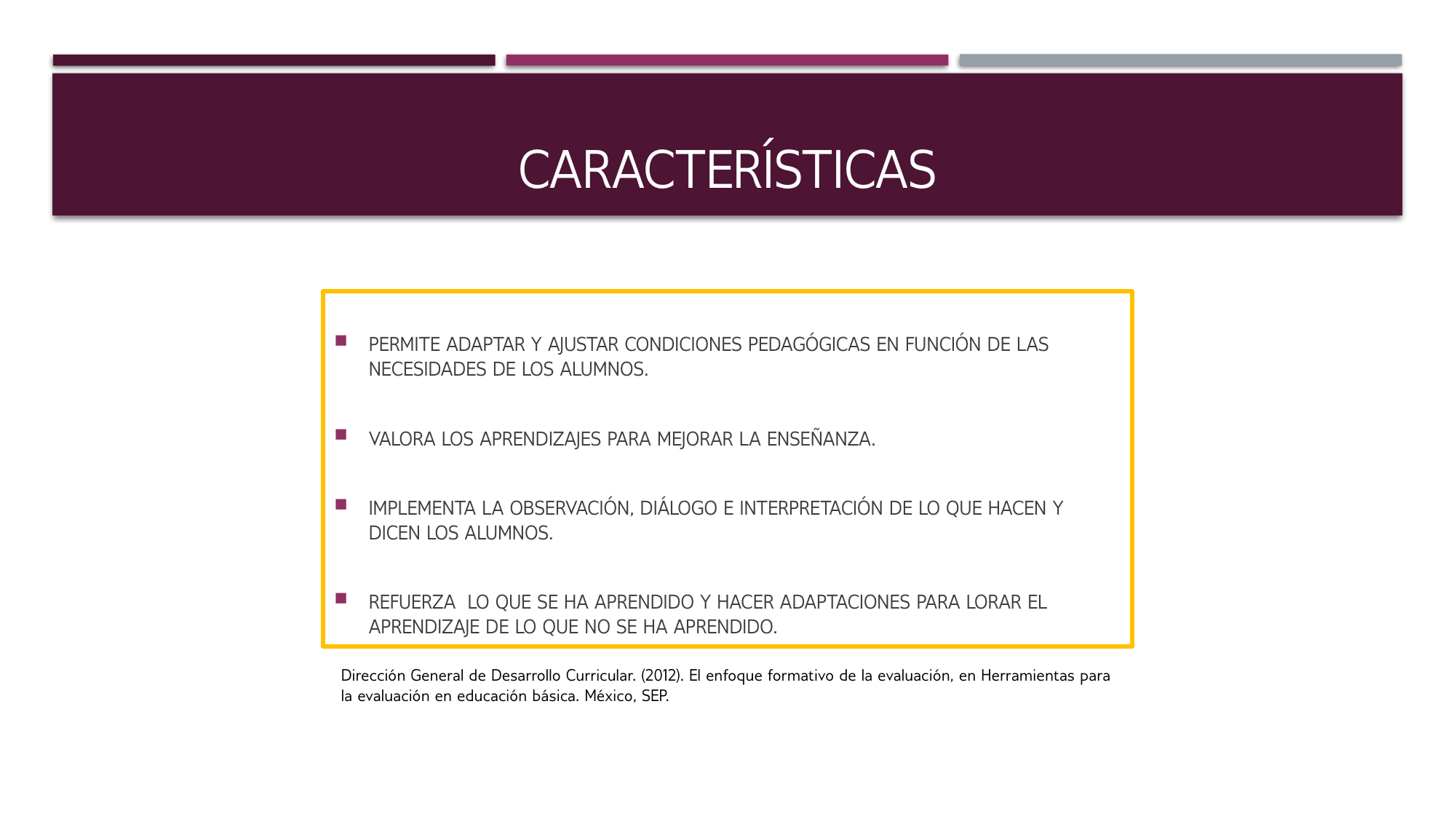

# CARACTERÍSTICAS

PERMITE ADAPTAR Y AJUSTAR CONDICIONES PEDAGÓGICAS EN FUNCIÓN DE LAS NECESIDADES DE LOS ALUMNOS.

VALORA LOS APRENDIZAJES PARA MEJORAR LA ENSEÑANZA.

IMPLEMENTA LA OBSERVACIÓN, DIÁLOGO E INTERPRETACIÓN DE LO QUE HACEN Y DICEN LOS ALUMNOS.

REFUERZA  LO QUE SE HA APRENDIDO Y HACER ADAPTACIONES PARA LORAR EL APRENDIZAJE DE LO QUE NO SE HA APRENDIDO.

Dirección General de Desarrollo Curricular. (2012). El enfoque formativo de la evaluación, en Herramientas para la evaluación en educación básica. México, SEP.